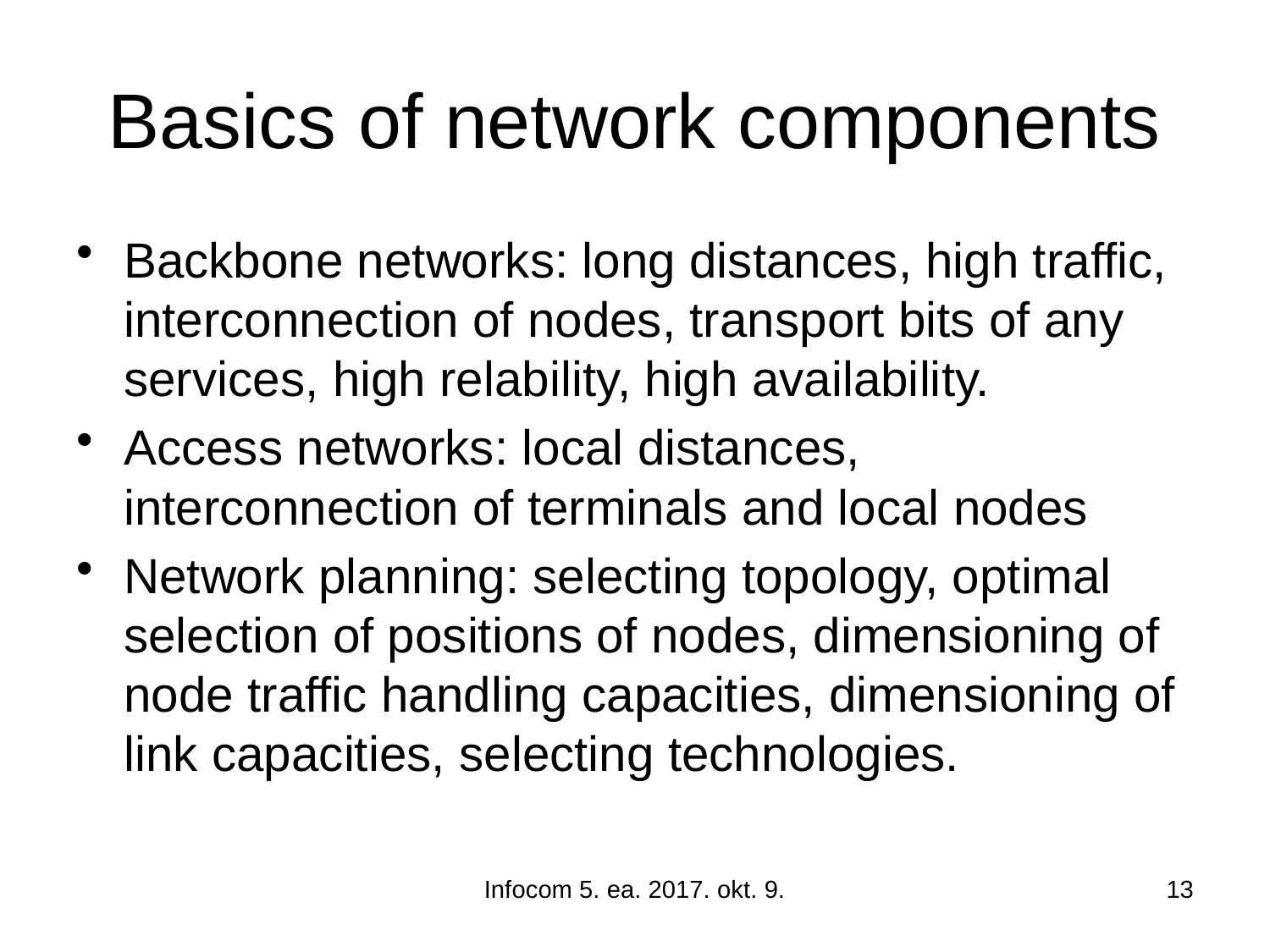

# Basics of network components
Backbone networks: long distances, high traffic, interconnection of nodes, transport bits of any services, high relability, high availability.
Access networks: local distances, interconnection of terminals and local nodes
Network planning: selecting topology, optimal selection of positions of nodes, dimensioning of node traffic handling capacities, dimensioning of link capacities, selecting technologies.
Infocom 5. ea. 2017. okt. 9.
13